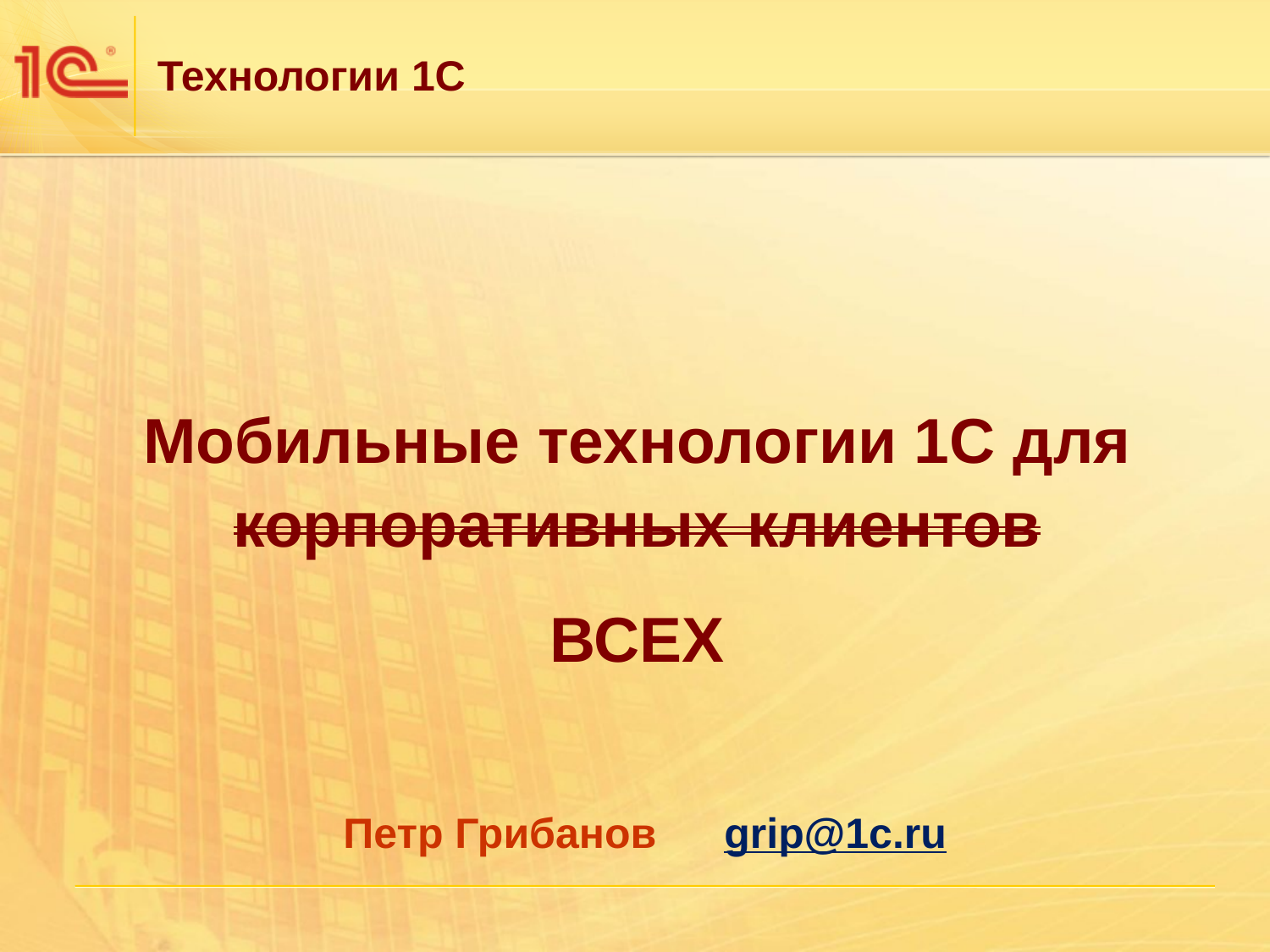

Мобильные технологии 1С для корпоративных клиентов
ВСЕХ
Петр Грибанов	grip@1c.ru